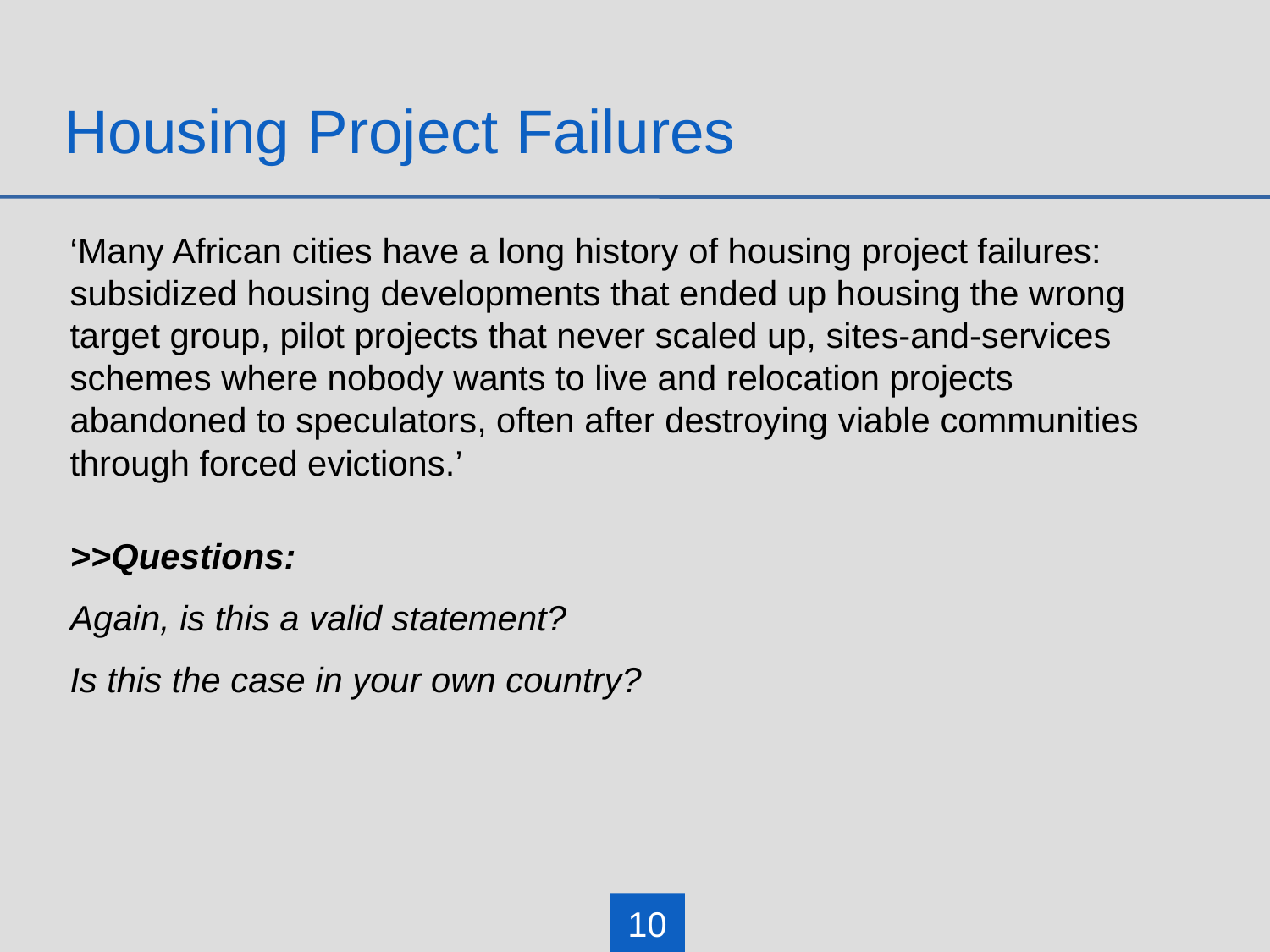

# Housing Project Failures
‘Many African cities have a long history of housing project failures: subsidized housing developments that ended up housing the wrong target group, pilot projects that never scaled up, sites-and-services schemes where nobody wants to live and relocation projects abandoned to speculators, often after destroying viable communities through forced evictions.’
>>Questions:
Again, is this a valid statement?
Is this the case in your own country?
10